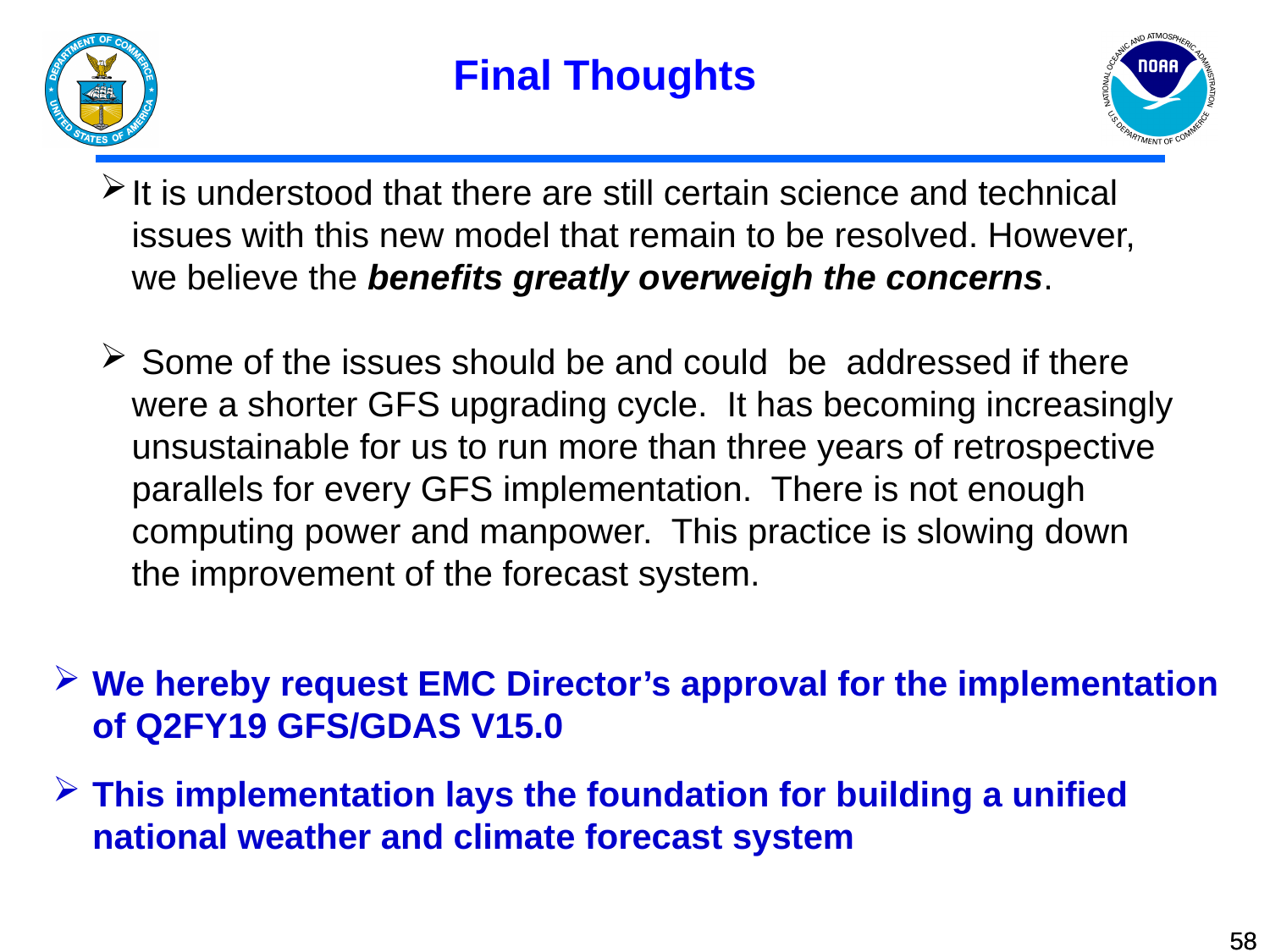

Final Thoughts
It is understood that there are still certain science and technical issues with this new model that remain to be resolved. However, we believe the benefits greatly overweigh the concerns.

 Some of the issues should be and could  be  addressed if there were a shorter GFS upgrading cycle.  It has becoming increasingly unsustainable for us to run more than three years of retrospective parallels for every GFS implementation.  There is not enough computing power and manpower.  This practice is slowing down the improvement of the forecast system.
We hereby request EMC Director’s approval for the implementation of Q2FY19 GFS/GDAS V15.0
This implementation lays the foundation for building a unified national weather and climate forecast system
58